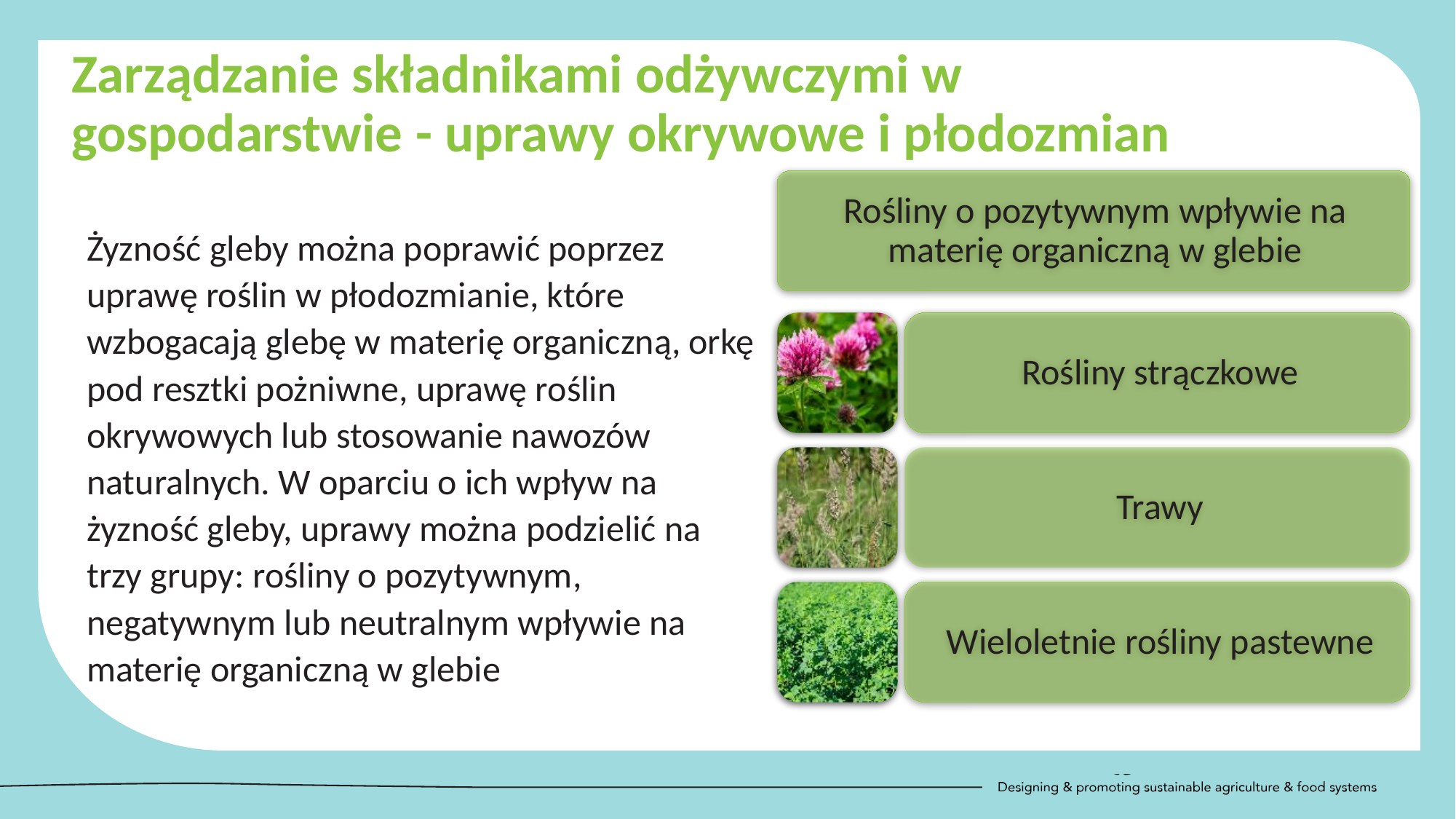

Zarządzanie składnikami odżywczymi w gospodarstwie - uprawy okrywowe i płodozmian
Rośliny o pozytywnym wpływie na materię organiczną w glebie
Rośliny strączkowe
Trawy
Wieloletnie rośliny pastewne
Żyzność gleby można poprawić poprzez uprawę roślin w płodozmianie, które wzbogacają glebę w materię organiczną, orkę pod resztki pożniwne, uprawę roślin okrywowych lub stosowanie nawozów naturalnych. W oparciu o ich wpływ na żyzność gleby, uprawy można podzielić na trzy grupy: rośliny o pozytywnym, negatywnym lub neutralnym wpływie na materię organiczną w glebie